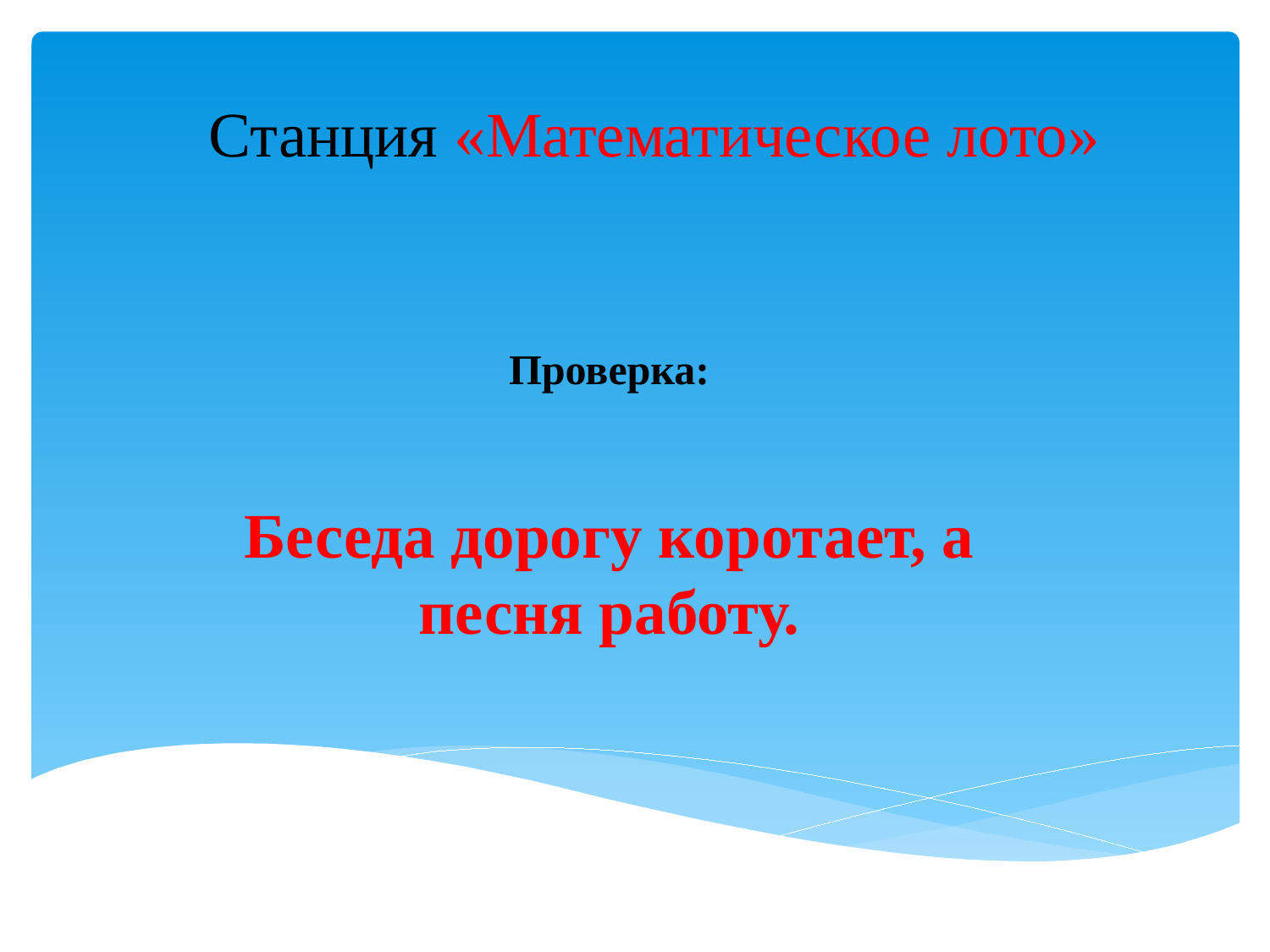

# Станция «Математическое лото»
Проверка:

Беседа дорогу коротает, а песня работу.